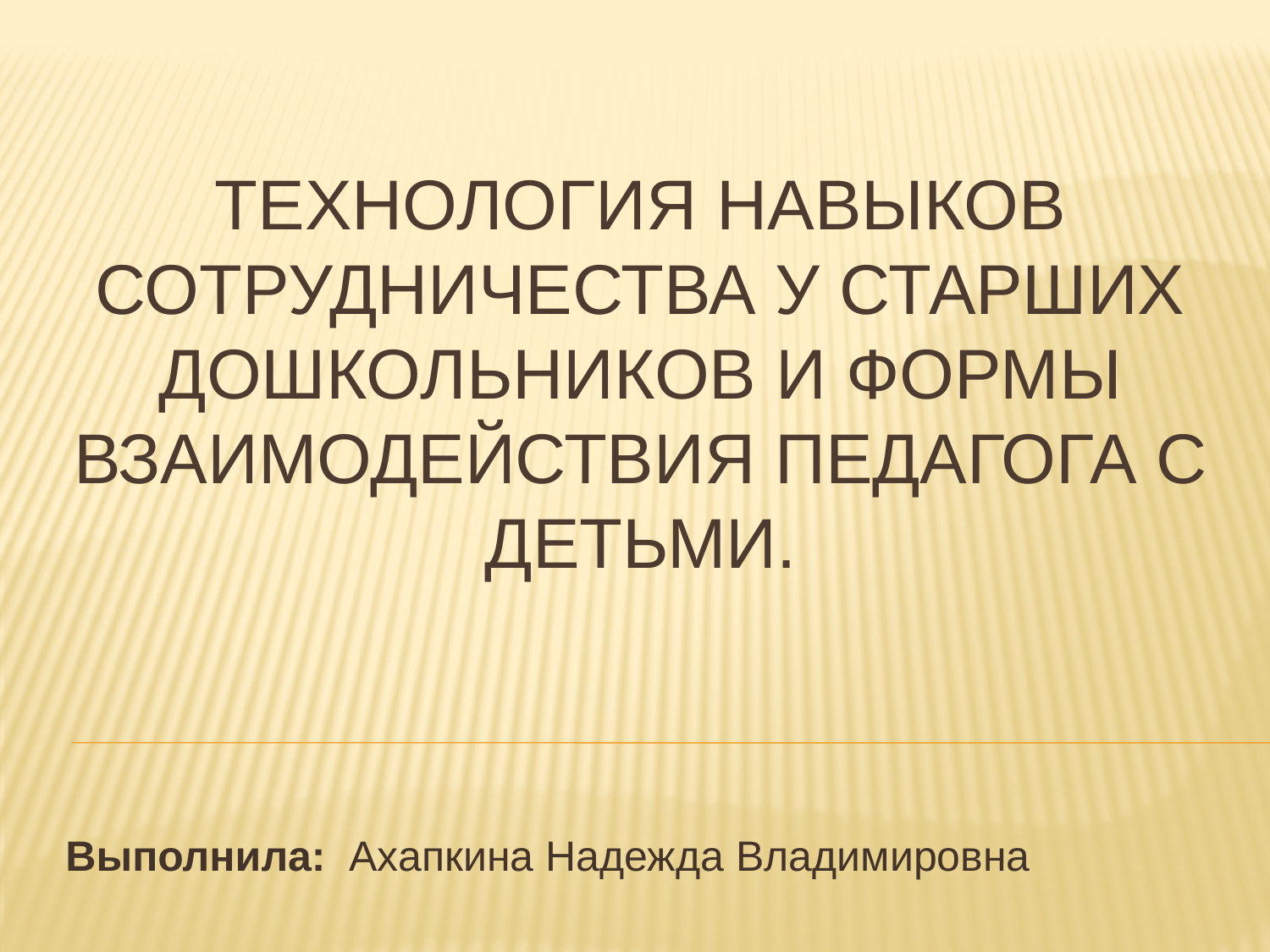

# Технология навыков сотрудничества у старших дошкольников и Формы взаимодействия педагога с детьми.
Выполнила:  Ахапкина Надежда Владимировна